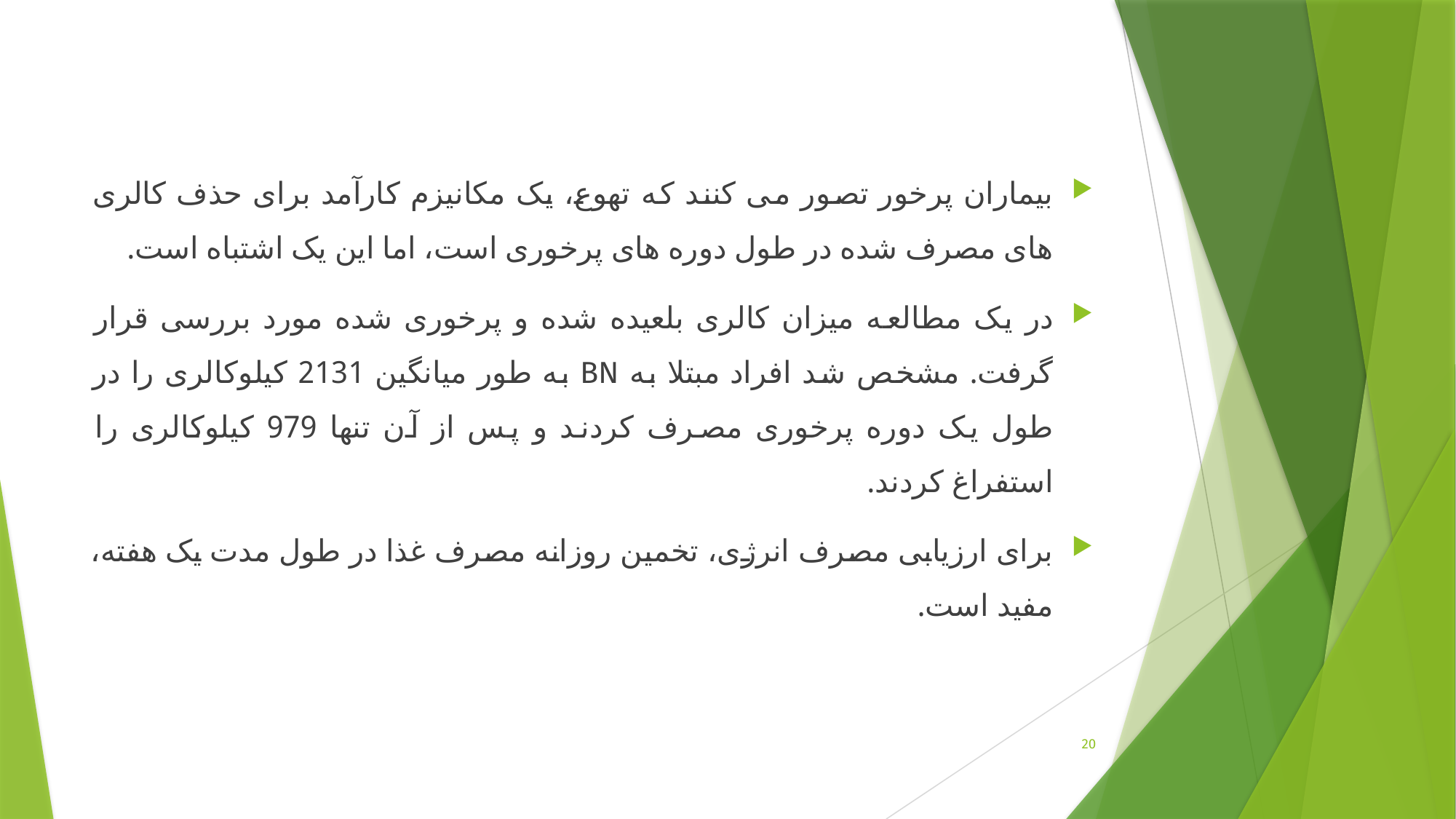

بیماران پرخور تصور می کنند که تهوع، یک مکانیزم کارآمد برای حذف کالری های مصرف شده در طول دوره های پرخوری است، اما این یک اشتباه است.
در یک مطالعه میزان کالری بلعیده شده و پرخوری شده مورد بررسی قرار گرفت. مشخص شد افراد مبتلا به BN به طور میانگین 2131 کیلوکالری را در طول یک دوره پرخوری مصرف کردند و پس از آن تنها 979 کیلوکالری را استفراغ کردند.
برای ارزیابی مصرف انرژی، تخمین روزانه مصرف غذا در طول مدت یک هفته، مفید است.

20